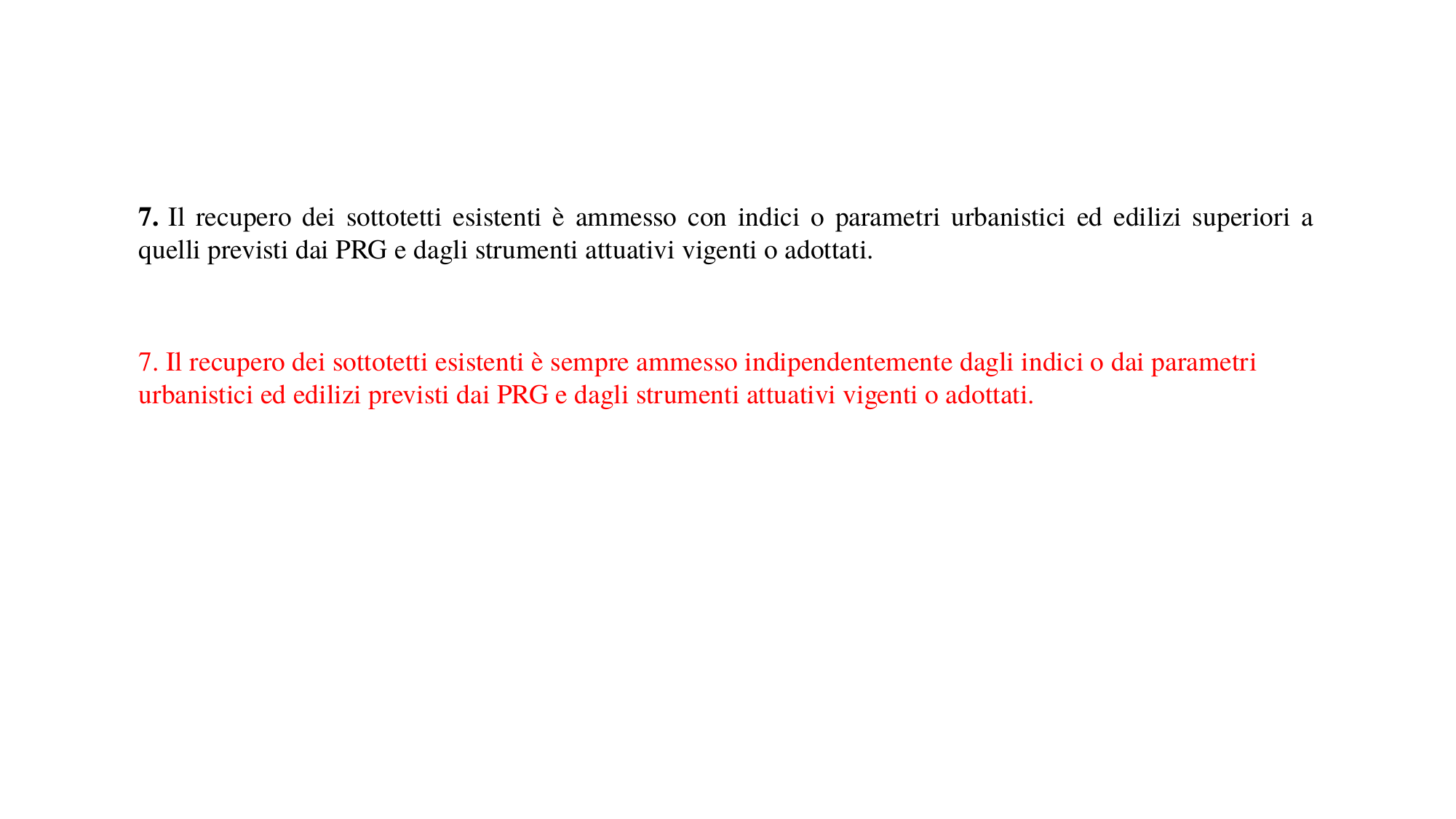

7. Il recupero dei sottotetti esistenti è ammesso con indici o parametri urbanistici ed edilizi superiori a quelli previsti dai PRG e dagli strumenti attuativi vigenti o adottati.
7. Il recupero dei sottotetti esistenti è sempre ammesso indipendentemente dagli indici o dai parametri urbanistici ed edilizi previsti dai PRG e dagli strumenti attuativi vigenti o adottati.